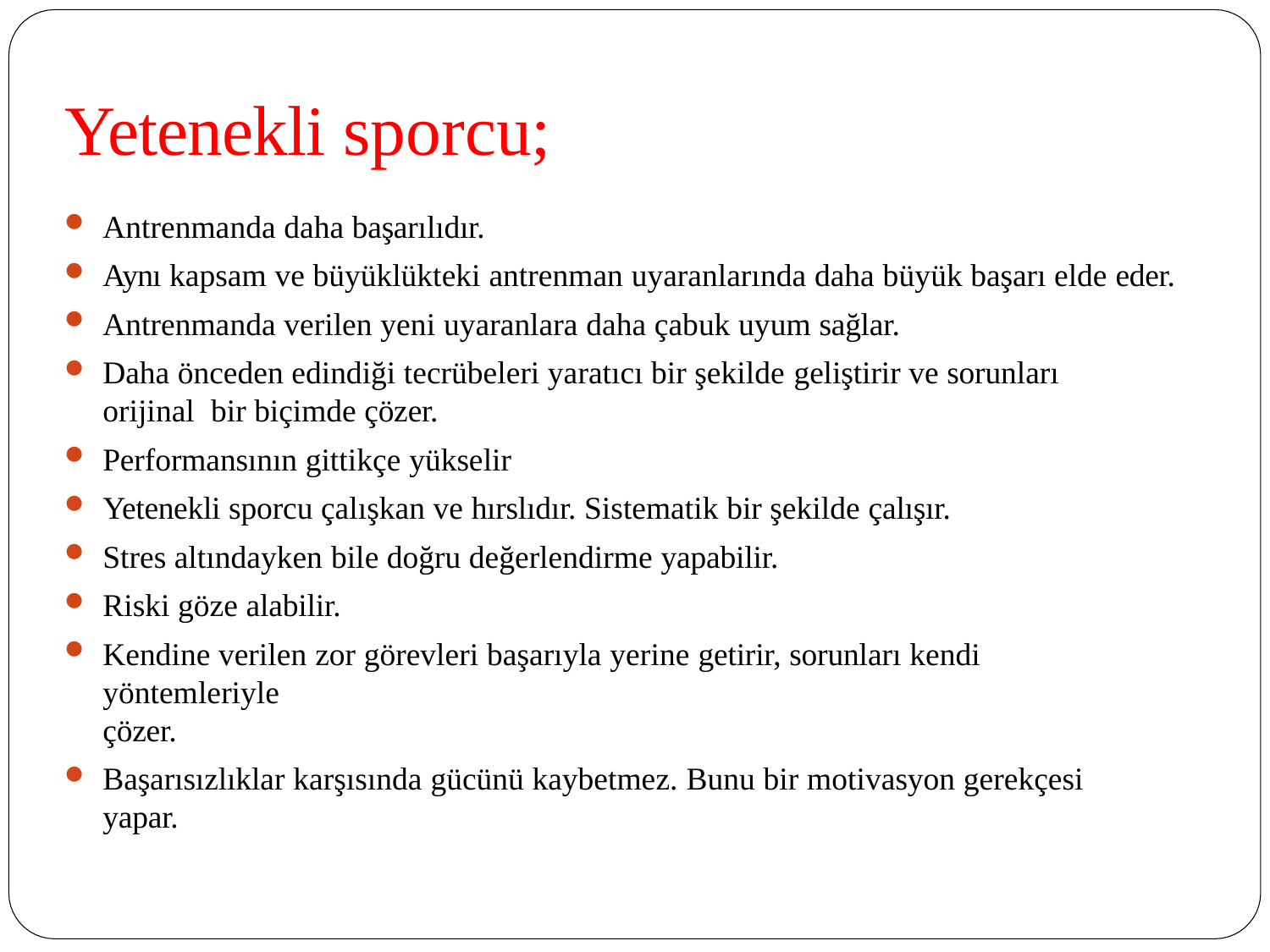

# Yetenekli sporcu;
Antrenmanda daha başarılıdır.
Aynı kapsam ve büyüklükteki antrenman uyaranlarında daha büyük başarı elde eder.
Antrenmanda verilen yeni uyaranlara daha çabuk uyum sağlar.
Daha önceden edindiği tecrübeleri yaratıcı bir şekilde geliştirir ve sorunları orijinal  bir biçimde çözer.
Performansının gittikçe yükselir
Yetenekli sporcu çalışkan ve hırslıdır. Sistematik bir şekilde çalışır.
Stres altındayken bile doğru değerlendirme yapabilir.
Riski göze alabilir.
Kendine verilen zor görevleri başarıyla yerine getirir, sorunları kendi yöntemleriyle
çözer.
Başarısızlıklar karşısında gücünü kaybetmez. Bunu bir motivasyon gerekçesi yapar.